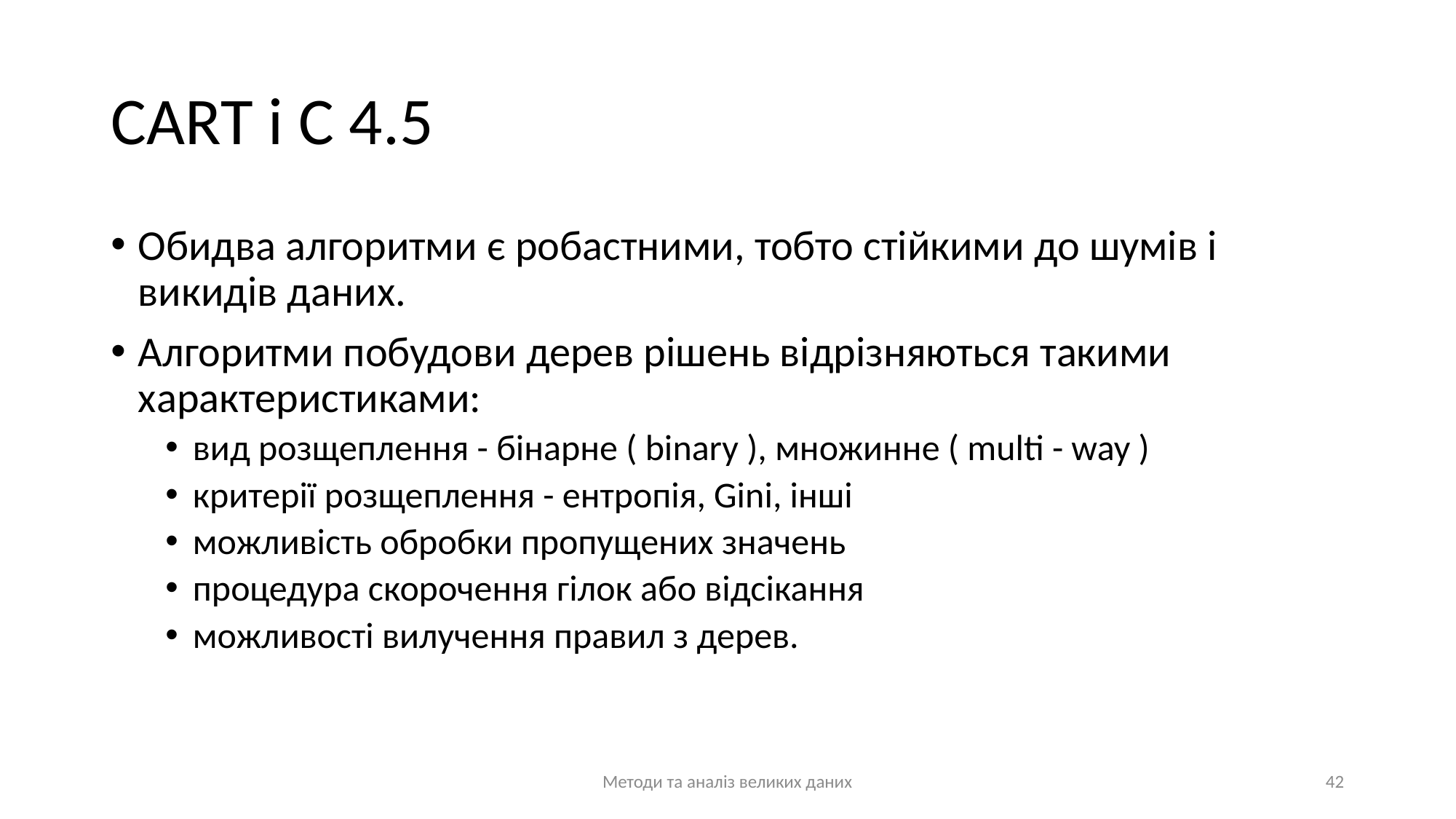

# CART і C 4.5
Обидва алгоритми є робастними, тобто стійкими до шумів і викидів даних.
Алгоритми побудови дерев рішень відрізняються такими характеристиками:
вид розщеплення - бінарне ( binary ), множинне ( multi - way )
критерії розщеплення - ентропія, Gini, інші
можливість обробки пропущених значень
процедура скорочення гілок або відсікання
можливості вилучення правил з дерев.

Методи та аналіз великих даних
42